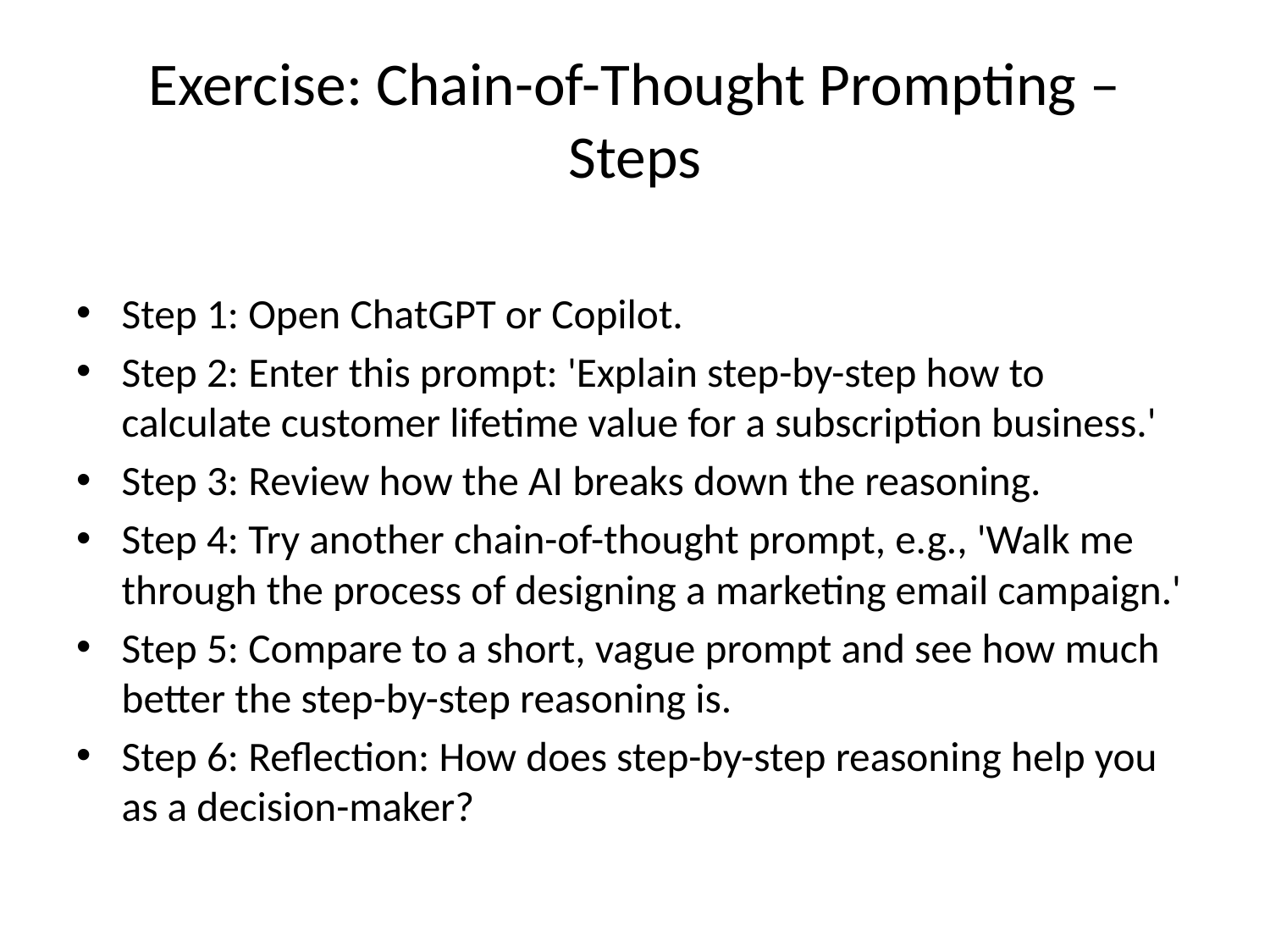

# Exercise: Chain-of-Thought Prompting – Steps

Step 1: Open ChatGPT or Copilot.
Step 2: Enter this prompt: 'Explain step-by-step how to calculate customer lifetime value for a subscription business.'
Step 3: Review how the AI breaks down the reasoning.
Step 4: Try another chain-of-thought prompt, e.g., 'Walk me through the process of designing a marketing email campaign.'
Step 5: Compare to a short, vague prompt and see how much better the step-by-step reasoning is.
Step 6: Reflection: How does step-by-step reasoning help you as a decision-maker?